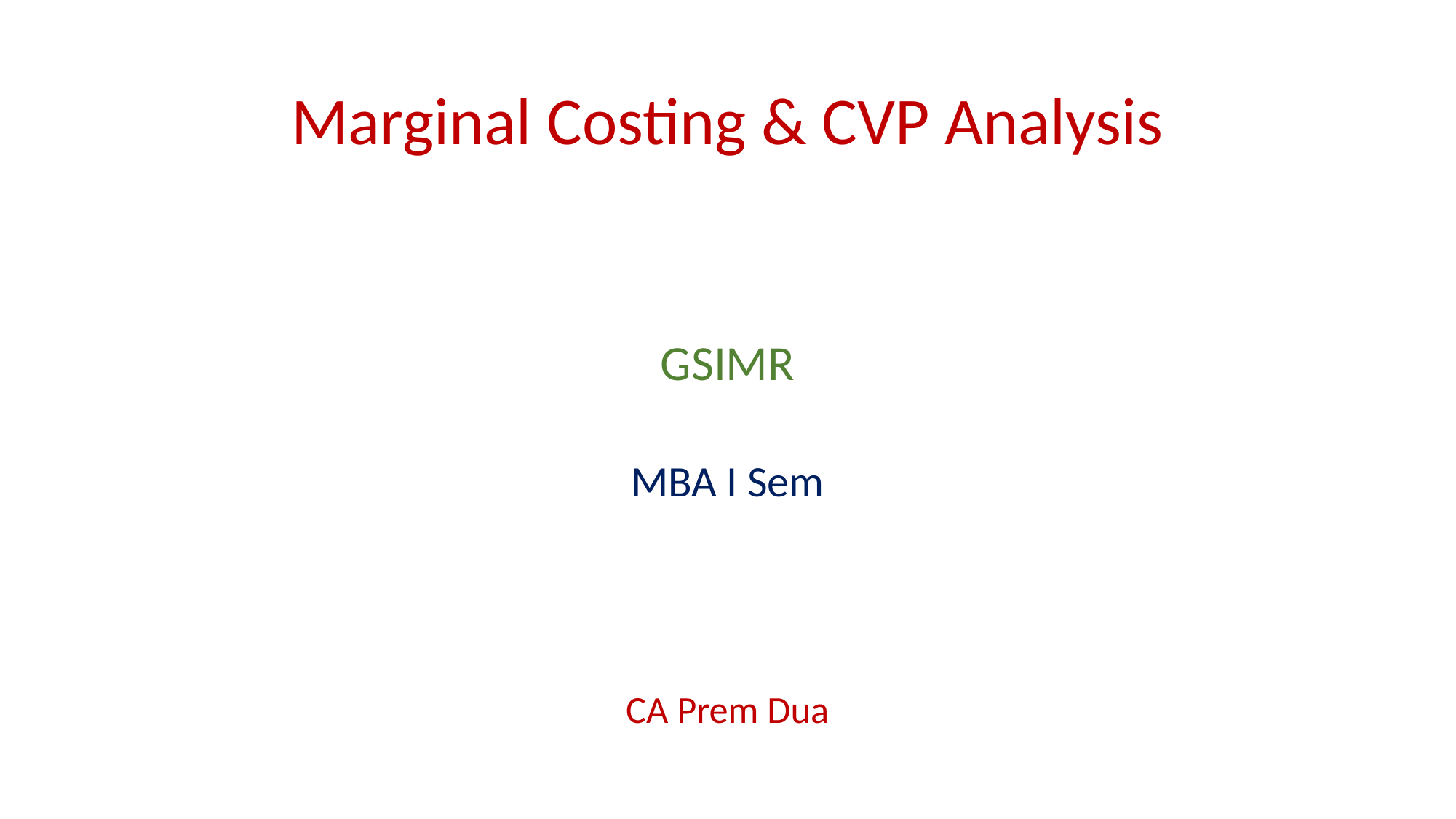

# Marginal Costing & CVP Analysis

GSIMR

MBA I Sem

CA Prem Dua